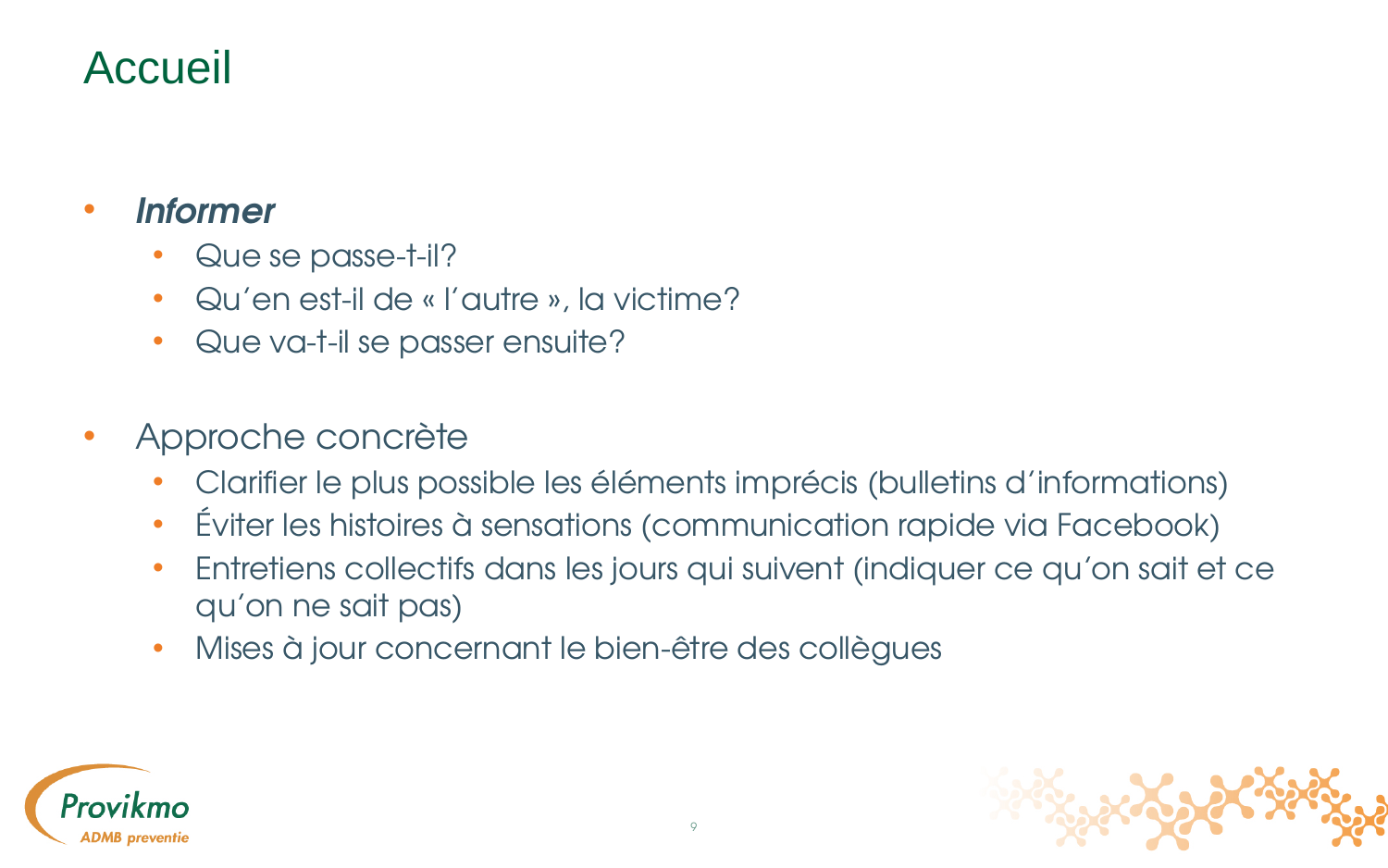

# Accueil
Informer
Que se passe-t-il?
Qu’en est-il de « l’autre », la victime?
Que va-t-il se passer ensuite?

Approche concrète
Clarifier le plus possible les éléments imprécis (bulletins d’informations)
Éviter les histoires à sensations (communication rapide via Facebook)
Entretiens collectifs dans les jours qui suivent (indiquer ce qu’on sait et ce qu’on ne sait pas)
Mises à jour concernant le bien-être des collègues
9